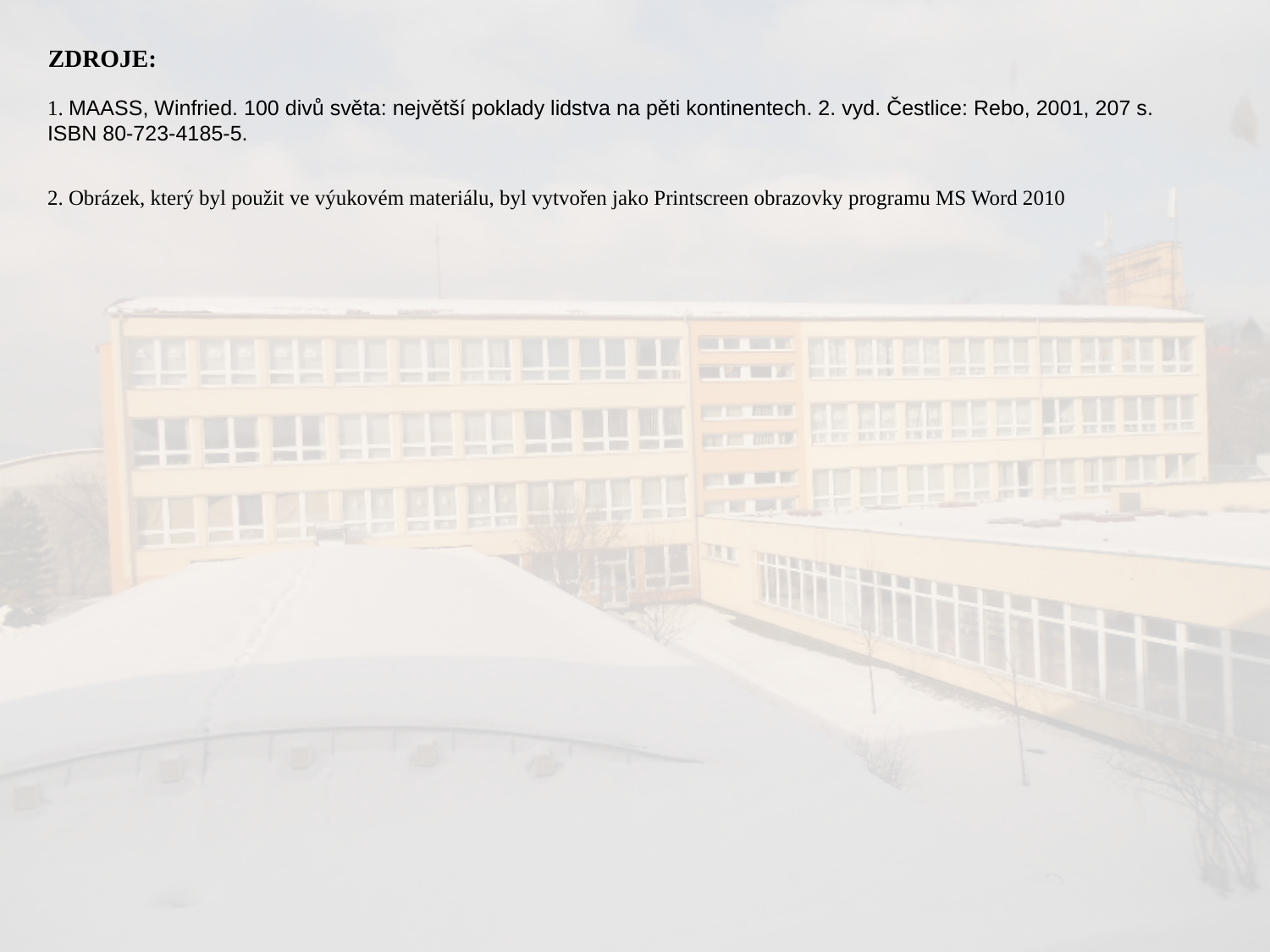

ZDROJE:
1. MAASS, Winfried. 100 divů světa: největší poklady lidstva na pěti kontinentech. 2. vyd. Čestlice: Rebo, 2001, 207 s. ISBN 80-723-4185-5.

2. Obrázek, který byl použit ve výukovém materiálu, byl vytvořen jako Printscreen obrazovky programu MS Word 2010